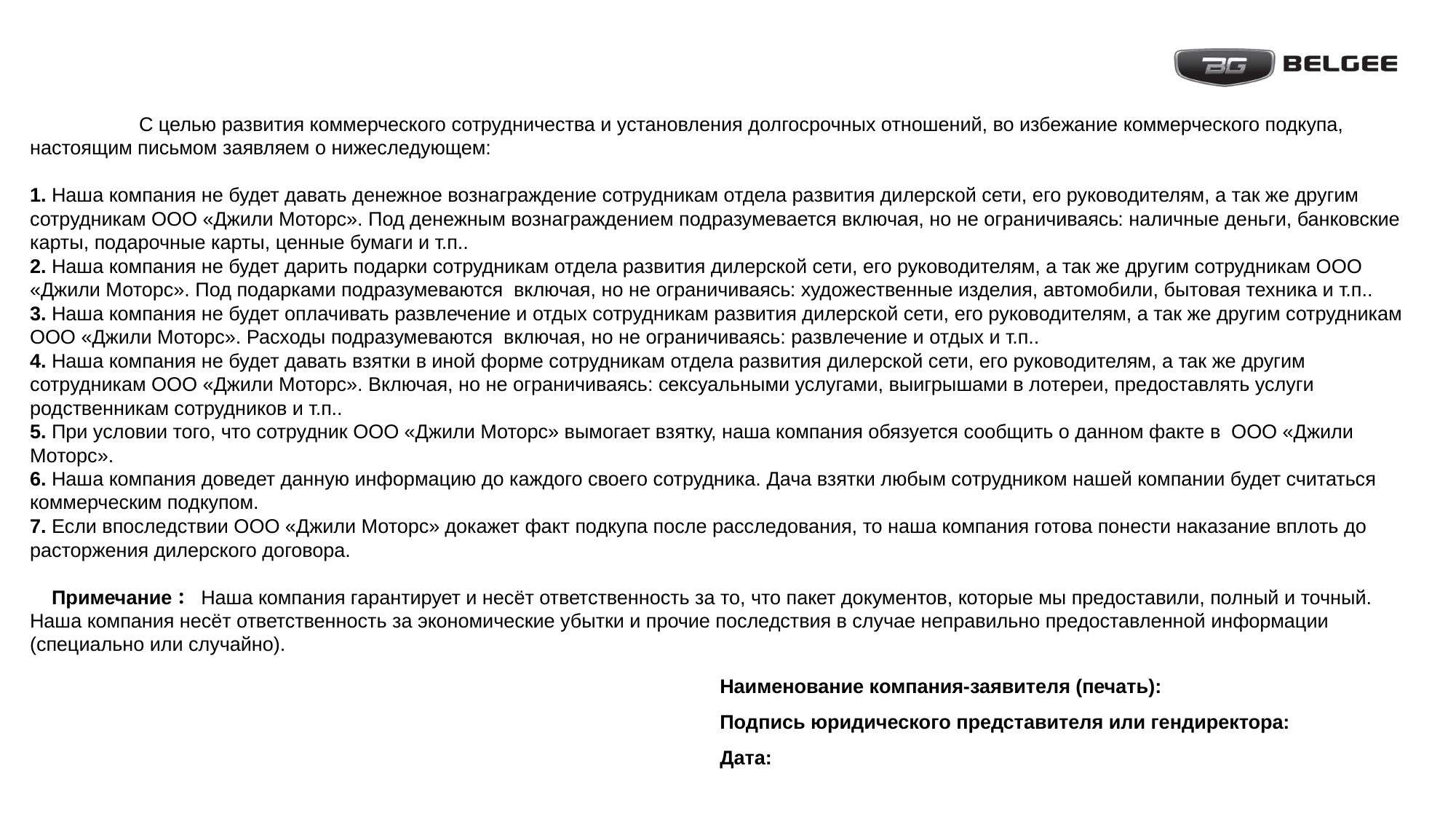

С целью развития коммерческого сотрудничества и установления долгосрочных отношений, во избежание коммерческого подкупа, настоящим письмом заявляем о нижеследующем:

1. Наша компания не будет давать денежное вознаграждение сотрудникам отдела развития дилерской сети, его руководителям, а так же другим сотрудникам ООО «Джили Моторс». Под денежным вознаграждением подразумевается включая, но не ограничиваясь: наличные деньги, банковские карты, подарочные карты, ценные бумаги и т.п..
2. Наша компания не будет дарить подарки сотрудникам отдела развития дилерской сети, его руководителям, а так же другим сотрудникам ООО «Джили Моторс». Под подарками подразумеваются  включая, но не ограничиваясь: художественные изделия, автомобили, бытовая техника и т.п..
3. Наша компания не будет оплачивать развлечение и отдых сотрудникам развития дилерской сети, его руководителям, а так же другим сотрудникам ООО «Джили Моторс». Расходы подразумеваются  включая, но не ограничиваясь: развлечение и отдых и т.п..
4. Наша компания не будет давать взятки в иной форме сотрудникам отдела развития дилерской сети, его руководителям, а так же другим сотрудникам ООО «Джили Моторс». Включая, но не ограничиваясь: сексуальными услугами, выигрышами в лотереи, предоставлять услуги родственникам сотрудников и т.п..
5. При условии того, что сотрудник ООО «Джили Моторс» вымогает взятку, наша компания обязуется сообщить о данном факте в  ООО «Джили Моторс».
6. Наша компания доведет данную информацию до каждого своего сотрудника. Дача взятки любым сотрудником нашей компании будет считаться  коммерческим подкупом.
7. Если впоследствии ООО «Джили Моторс» докажет факт подкупа после расследования, то наша компания готова понести наказание вплоть до расторжения дилерского договора.

    Примечание：Наша компания гарантирует и несёт ответственность за то, что пакет документов, которые мы предоставили, полный и точный. Наша компания несёт ответственность за экономические убытки и прочие последствия в случае неправильно предоставленной информации (специально или случайно).
Наименование компания-заявителя (печать):
Подпись юридического представителя или гендиректора:
Дата: